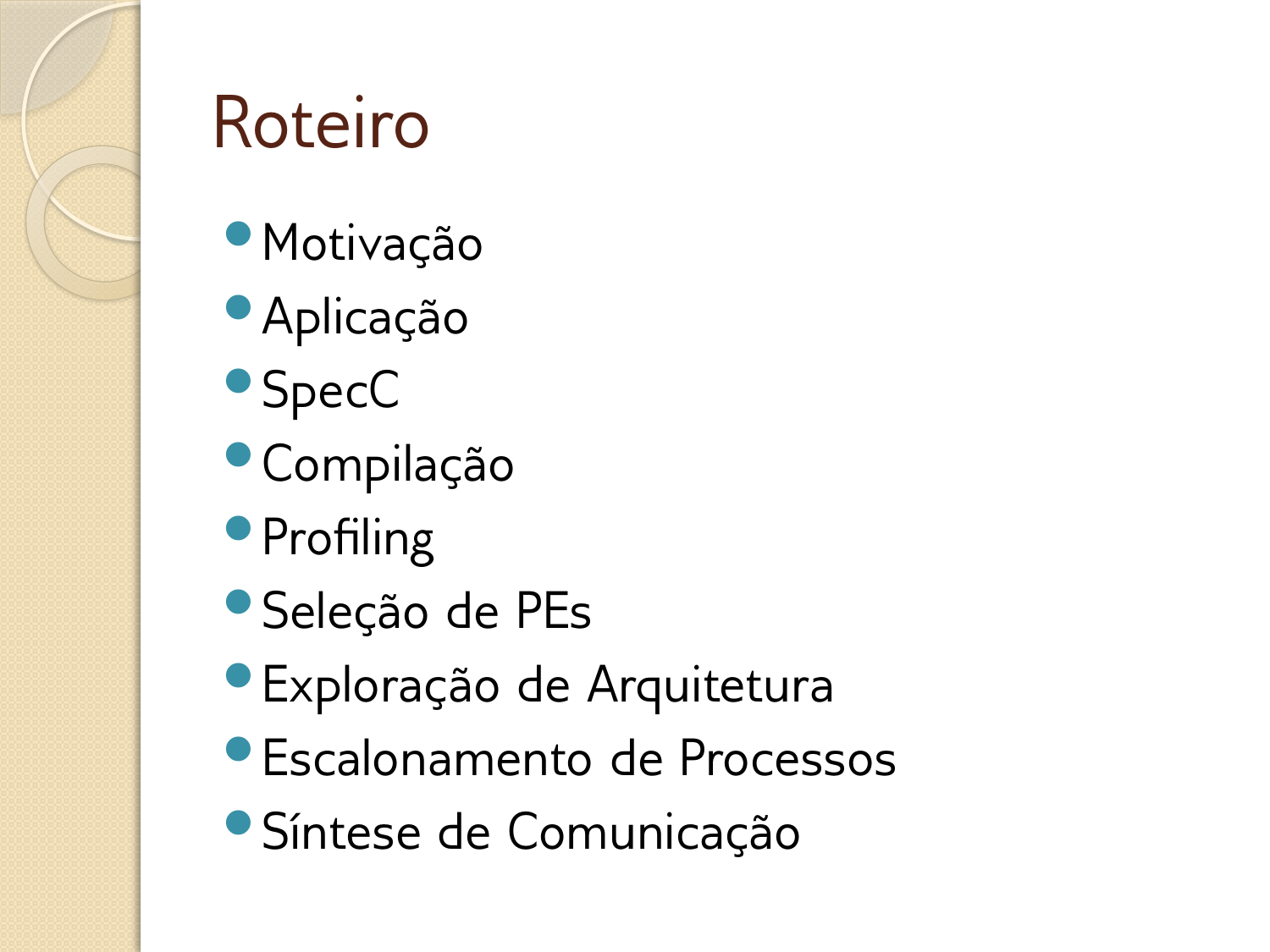

# Roteiro
Motivação
Aplicação
SpecC
Compilação
Profiling
Seleção de PEs
Exploração de Arquitetura
Escalonamento de Processos
Síntese de Comunicação